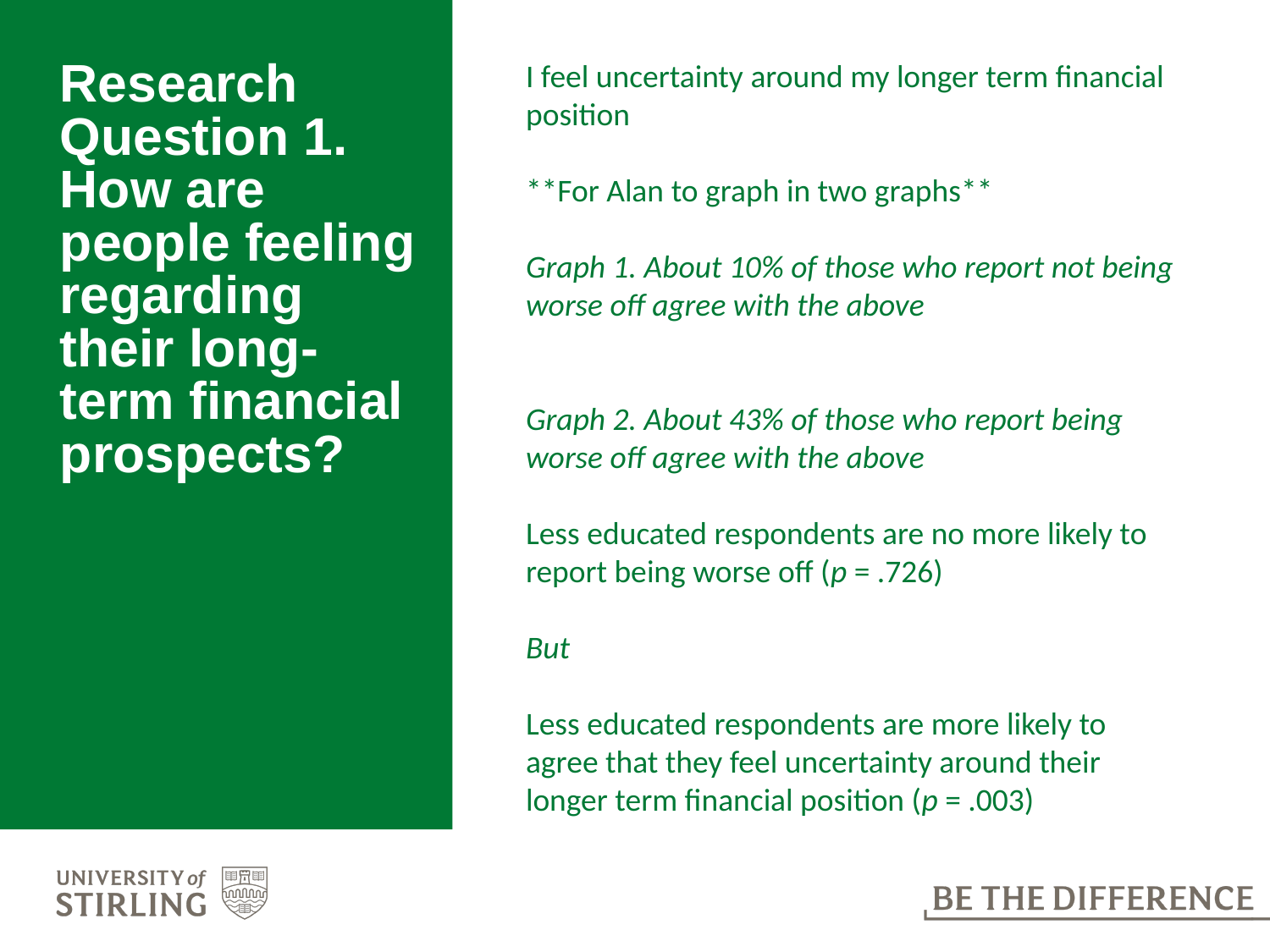

I feel uncertainty around my longer term financial position

**For Alan to graph in two graphs**

Graph 1. About 10% of those who report not being worse off agree with the above

Graph 2. About 43% of those who report being worse off agree with the above

Less educated respondents are no more likely to report being worse off (p = .726)

But

Less educated respondents are more likely to agree that they feel uncertainty around their longer term financial position (p = .003)

# Research Question 1. How are people feeling regarding their long-term financial prospects?